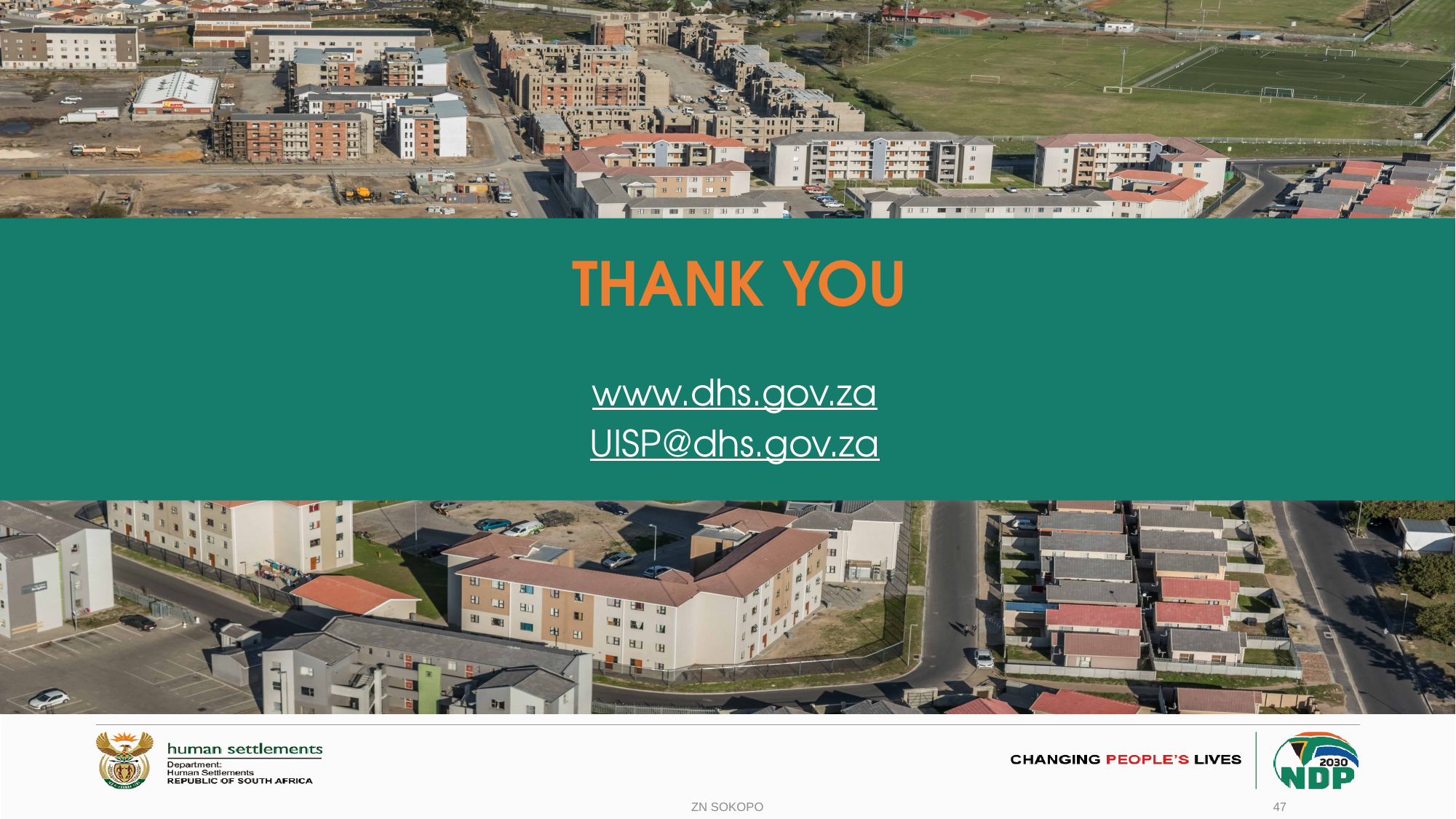

# Thank you
www.dhs.gov.za
UISP@dhs.gov.za

ZN SOKOPO
47